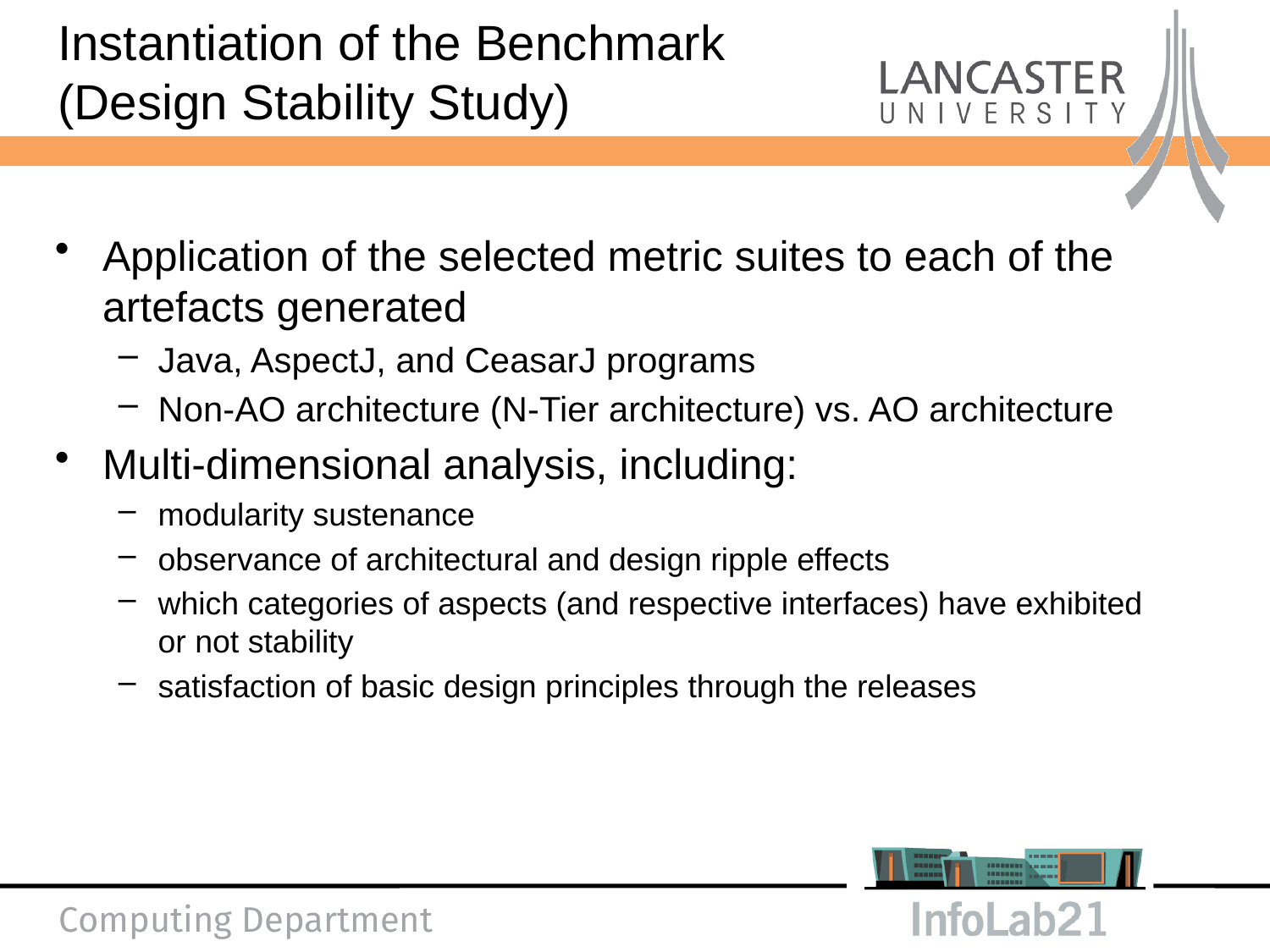

Instantiation of the Benchmark (Design Stability Study)
Application of the selected metric suites to each of the artefacts generated
Java, AspectJ, and CeasarJ programs
Non-AO architecture (N-Tier architecture) vs. AO architecture
Multi-dimensional analysis, including:
modularity sustenance
observance of architectural and design ripple effects
which categories of aspects (and respective interfaces) have exhibited or not stability
satisfaction of basic design principles through the releases